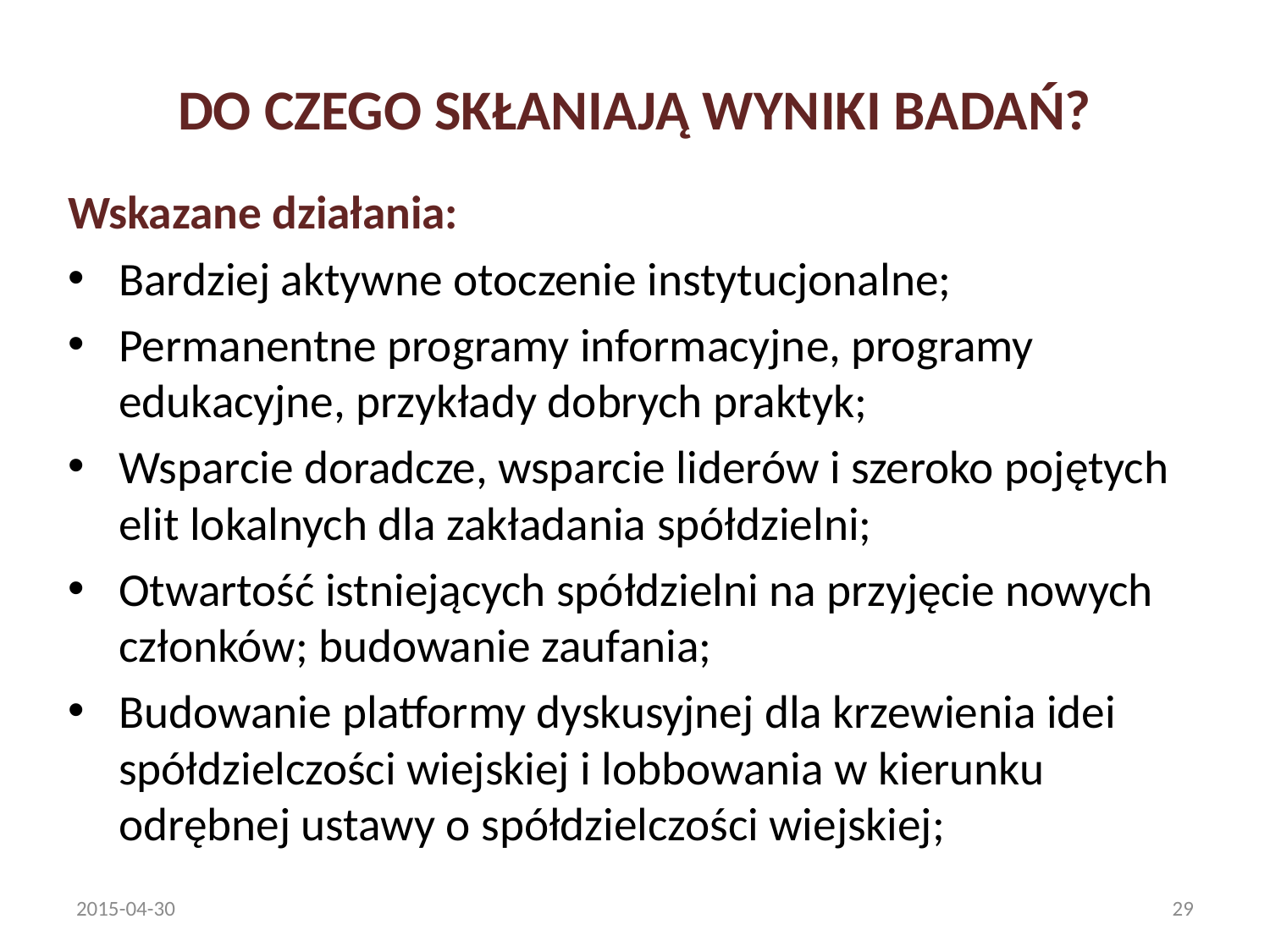

# Do czego skłaniają wyniki badań?
Wskazane działania:
Bardziej aktywne otoczenie instytucjonalne;
Permanentne programy informacyjne, programy edukacyjne, przykłady dobrych praktyk;
Wsparcie doradcze, wsparcie liderów i szeroko pojętych
elit lokalnych dla zakładania spółdzielni;
Otwartość istniejących spółdzielni na przyjęcie nowych członków; budowanie zaufania;
Budowanie platformy dyskusyjnej dla krzewienia idei spółdzielczości wiejskiej i lobbowania w kierunku odrębnej ustawy o spółdzielczości wiejskiej;
2015-04-30
29